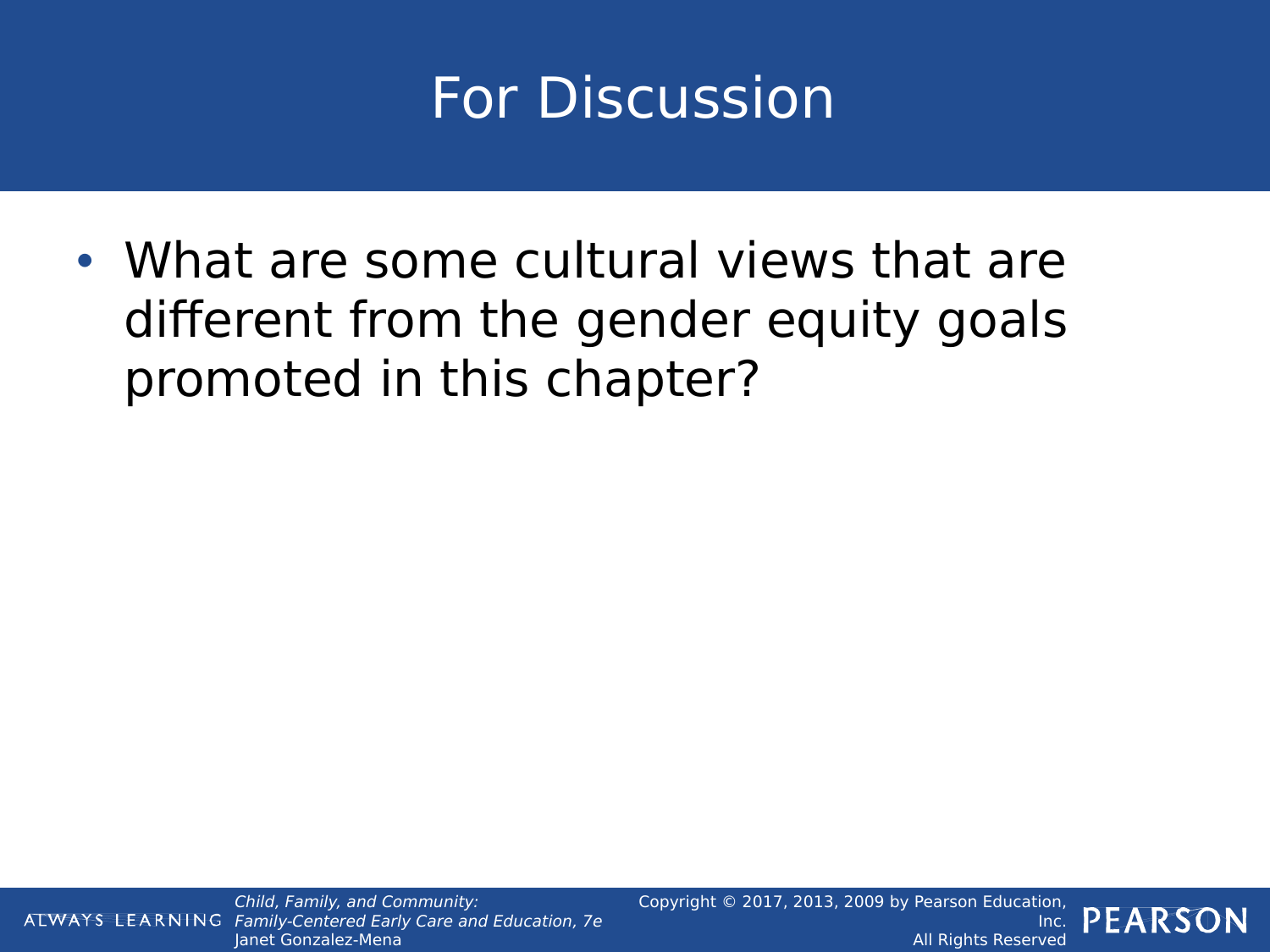

# For Discussion
What are some cultural views that are different from the gender equity goals promoted in this chapter?